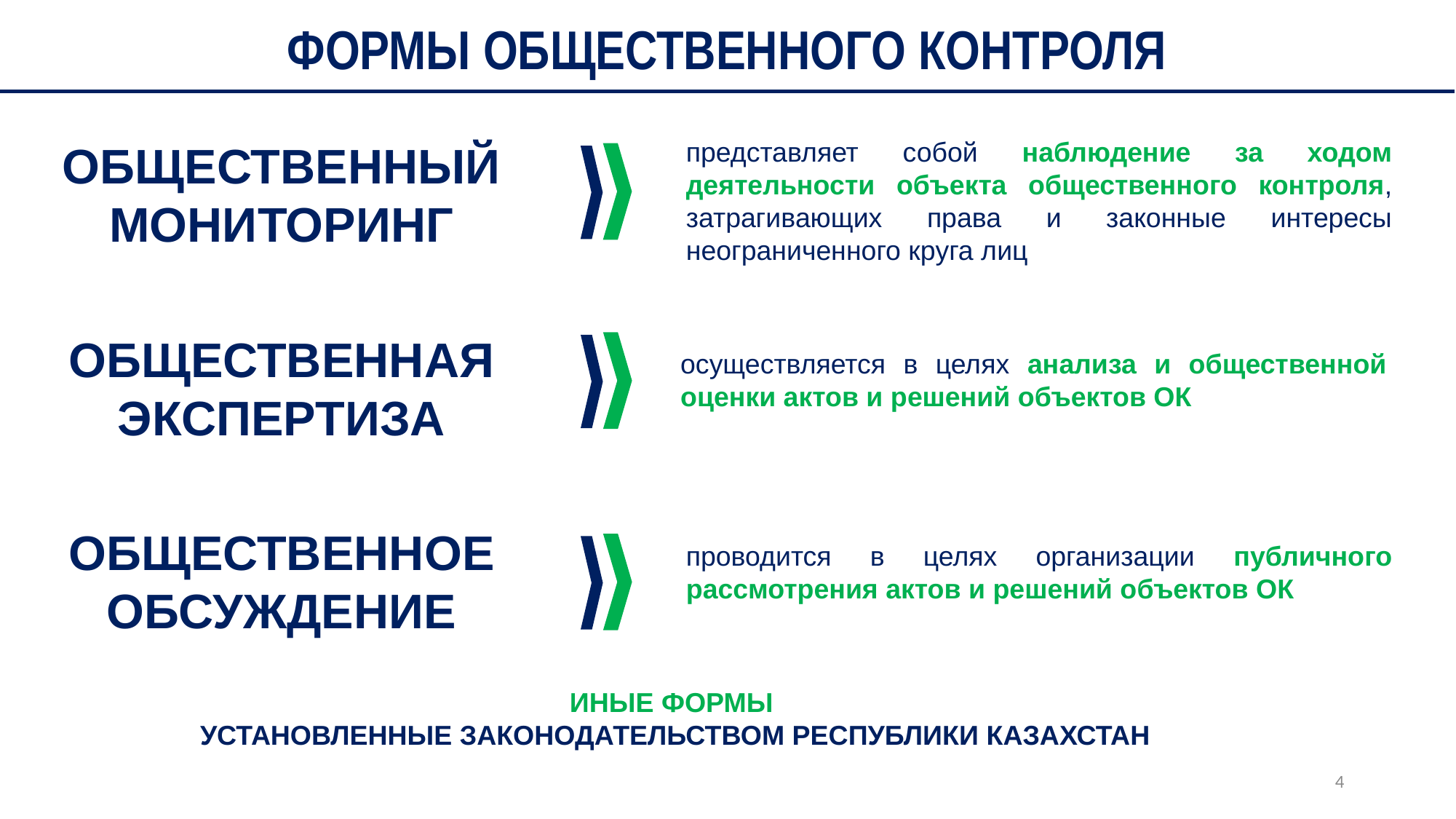

ФОРМЫ ОБЩЕСТВЕННОГО КОНТРОЛЯ
ОБЩЕСТВЕННЫЙ МОНИТОРИНГ
представляет собой наблюдение за ходом деятельности объекта общественного контроля, затрагивающих права и законные интересы неограниченного круга лиц

ОБЩЕСТВЕННАЯ ЭКСПЕРТИЗА

осуществляется в целях анализа и общественной оценки актов и решений объектов ОК
ОБЩЕСТВЕННОЕ ОБСУЖДЕНИЕ

проводится в целях организации публичного рассмотрения актов и решений объектов ОК

ИНЫЕ ФОРМЫ
УСТАНОВЛЕННЫЕ ЗАКОНОДАТЕЛЬСТВОМ РЕСПУБЛИКИ КАЗАХСТАН
4